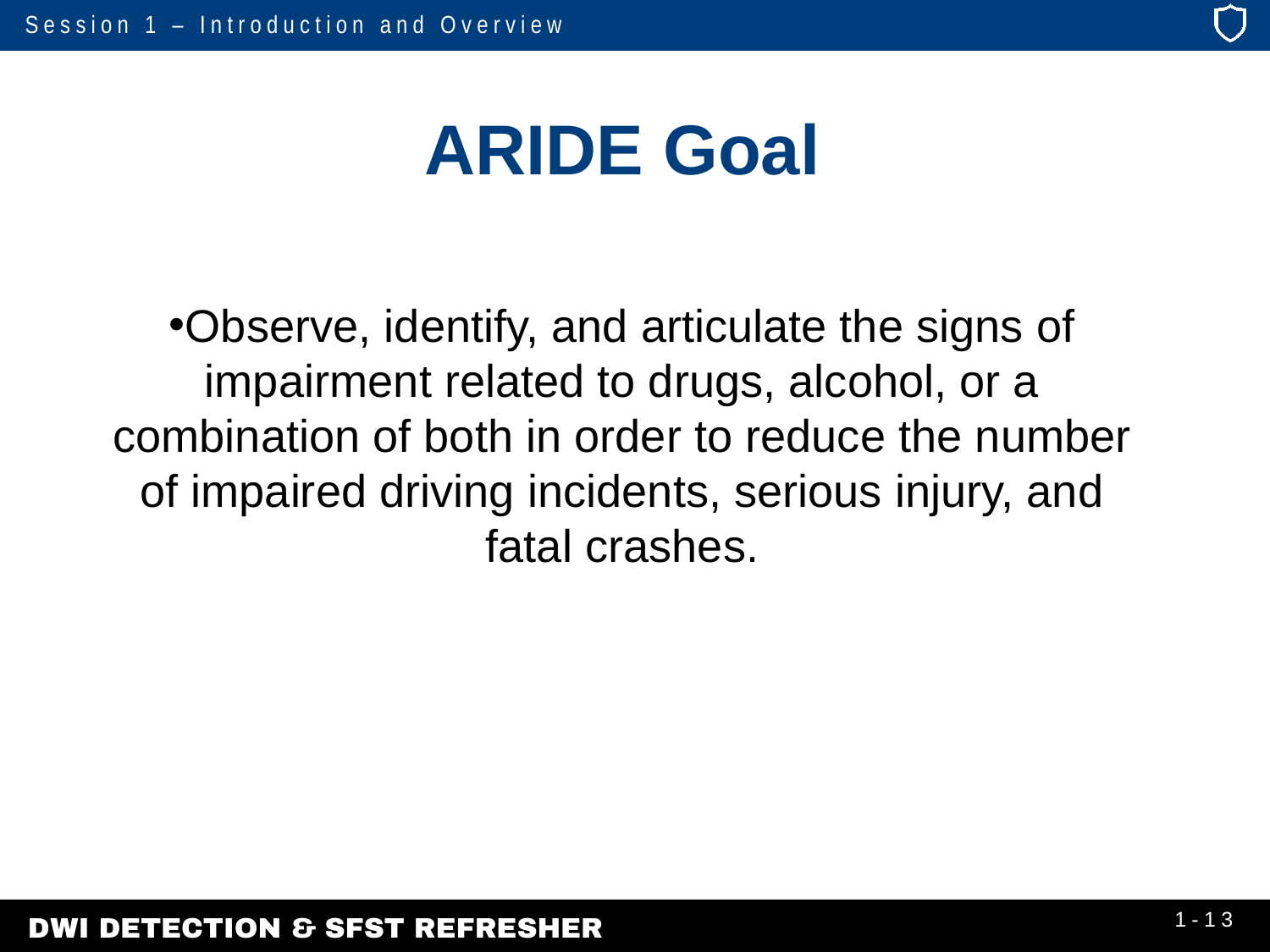

# ARIDE Goal
Observe, identify, and articulate the signs of impairment related to drugs, alcohol, or a combination of both in order to reduce the number of impaired driving incidents, serious injury, and fatal crashes.
1-13